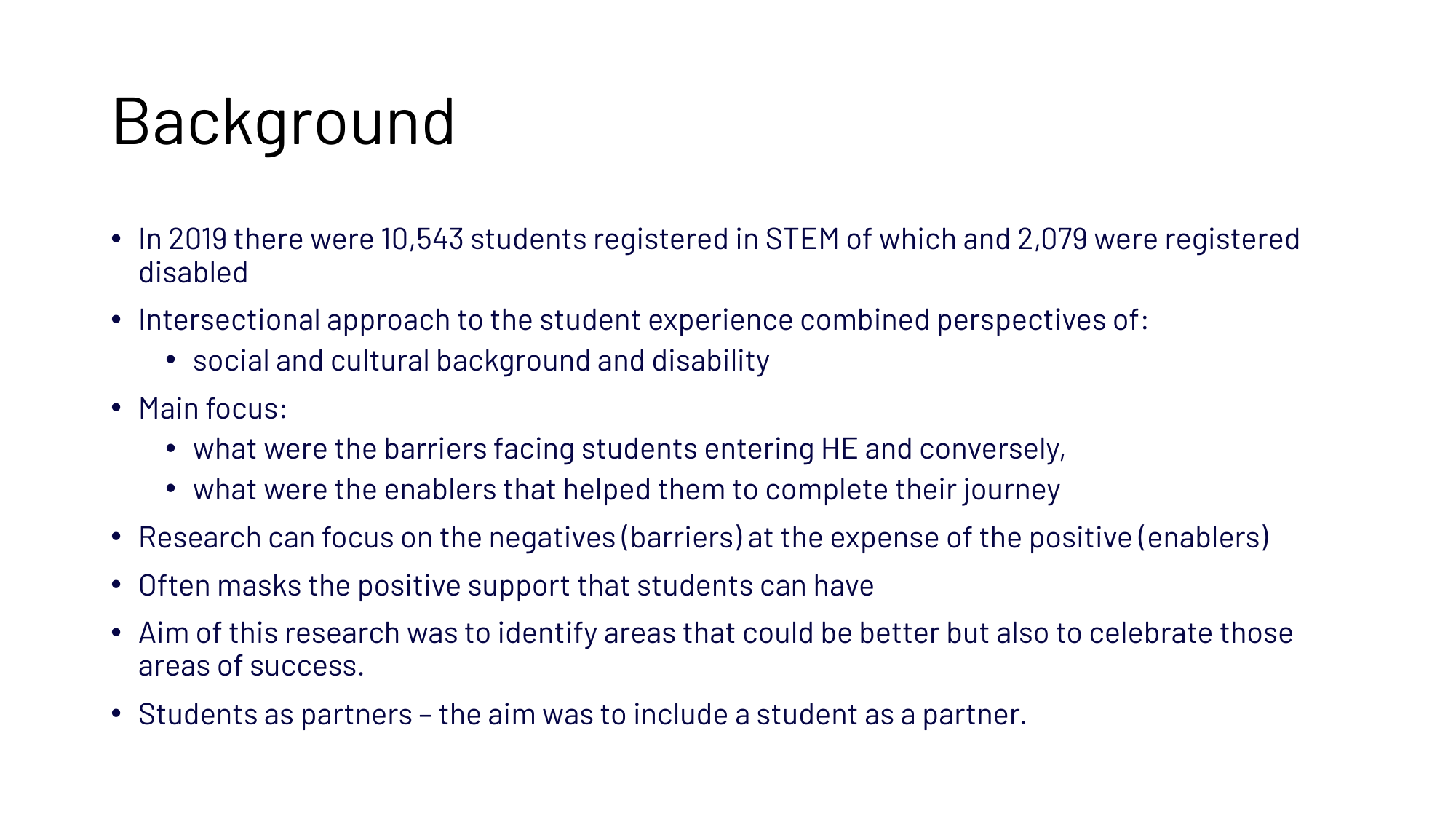

# Background
In 2019 there were 10,543 students registered in STEM of which and 2,079 were registered  disabled
Intersectional approach to the student experience combined perspectives of:
social and cultural background and disability
Main focus:
what were the barriers facing students entering HE and conversely,
what were the enablers that helped them to complete their journey
Research can focus on the negatives (barriers) at the expense of the positive (enablers)
Often masks the positive support that students can have
Aim of this research was to identify areas that could be better but also to celebrate those areas of success.
Students as partners – the aim was to include a student as a partner.